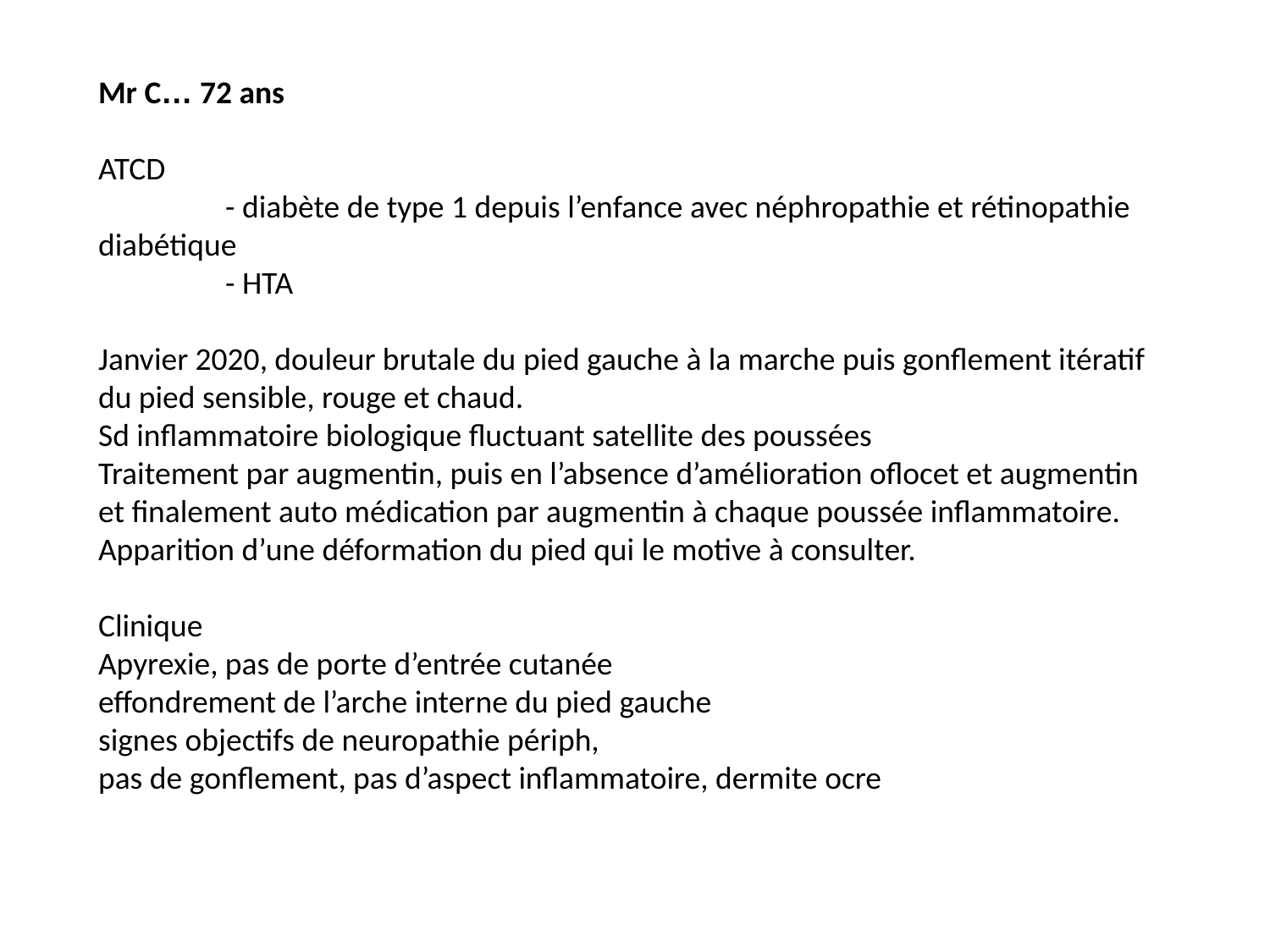

Mr C… 72 ans

ATCD
	- diabète de type 1 depuis l’enfance avec néphropathie et rétinopathie diabétique
	- HTA

Janvier 2020, douleur brutale du pied gauche à la marche puis gonflement itératif du pied sensible, rouge et chaud.
Sd inflammatoire biologique fluctuant satellite des poussées
Traitement par augmentin, puis en l’absence d’amélioration oflocet et augmentin et finalement auto médication par augmentin à chaque poussée inflammatoire. Apparition d’une déformation du pied qui le motive à consulter.

Clinique
Apyrexie, pas de porte d’entrée cutanée
effondrement de l’arche interne du pied gauche
signes objectifs de neuropathie périph,
pas de gonflement, pas d’aspect inflammatoire, dermite ocre